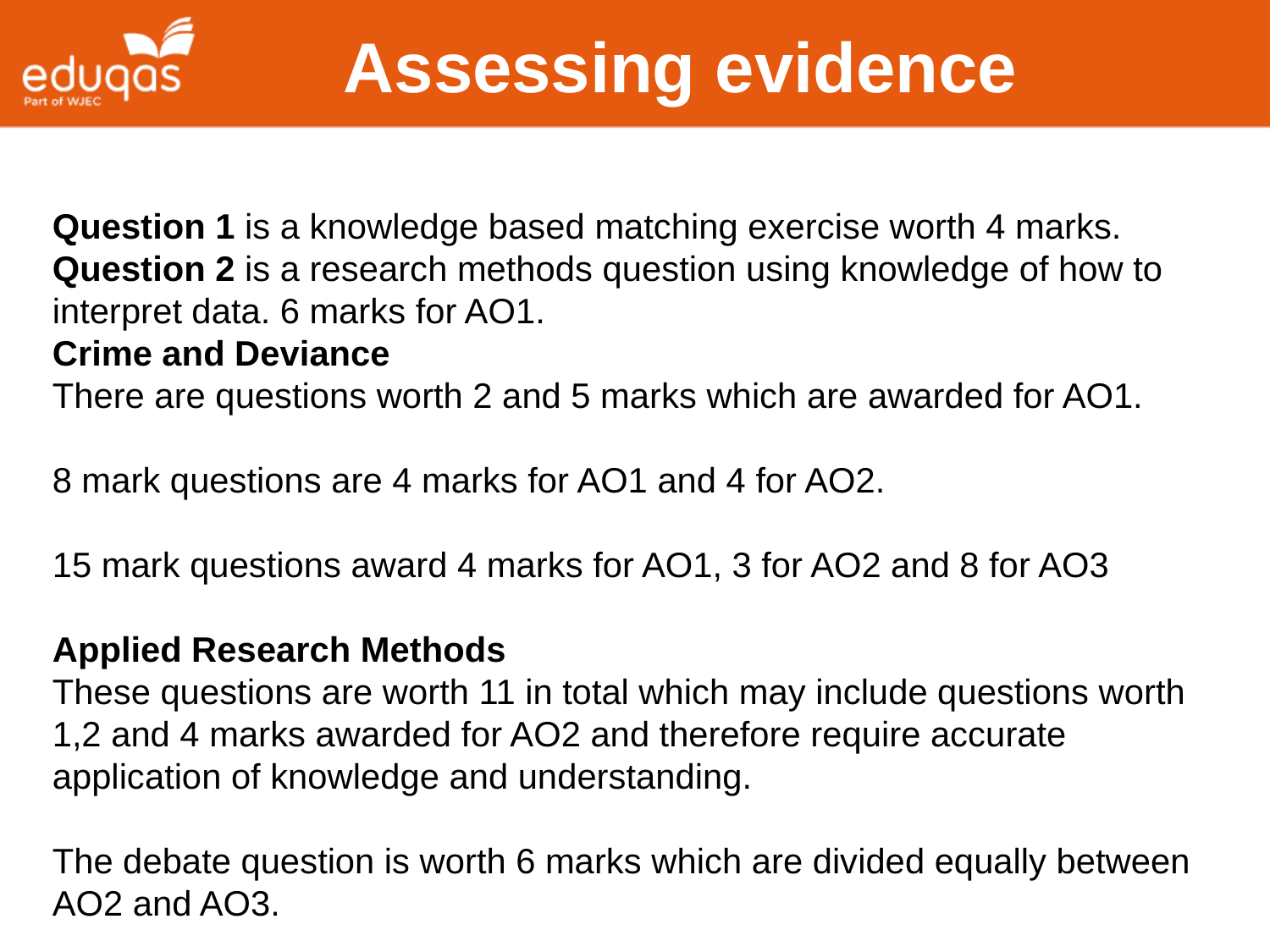

Assessing evidence
Question 1 is a knowledge based matching exercise worth 4 marks.
Question 2 is a research methods question using knowledge of how to interpret data. 6 marks for AO1.
Crime and Deviance
There are questions worth 2 and 5 marks which are awarded for AO1.

8 mark questions are 4 marks for AO1 and 4 for AO2.

15 mark questions award 4 marks for AO1, 3 for AO2 and 8 for AO3

Applied Research Methods
These questions are worth 11 in total which may include questions worth 1,2 and 4 marks awarded for AO2 and therefore require accurate application of knowledge and understanding.

The debate question is worth 6 marks which are divided equally between AO2 and AO3.